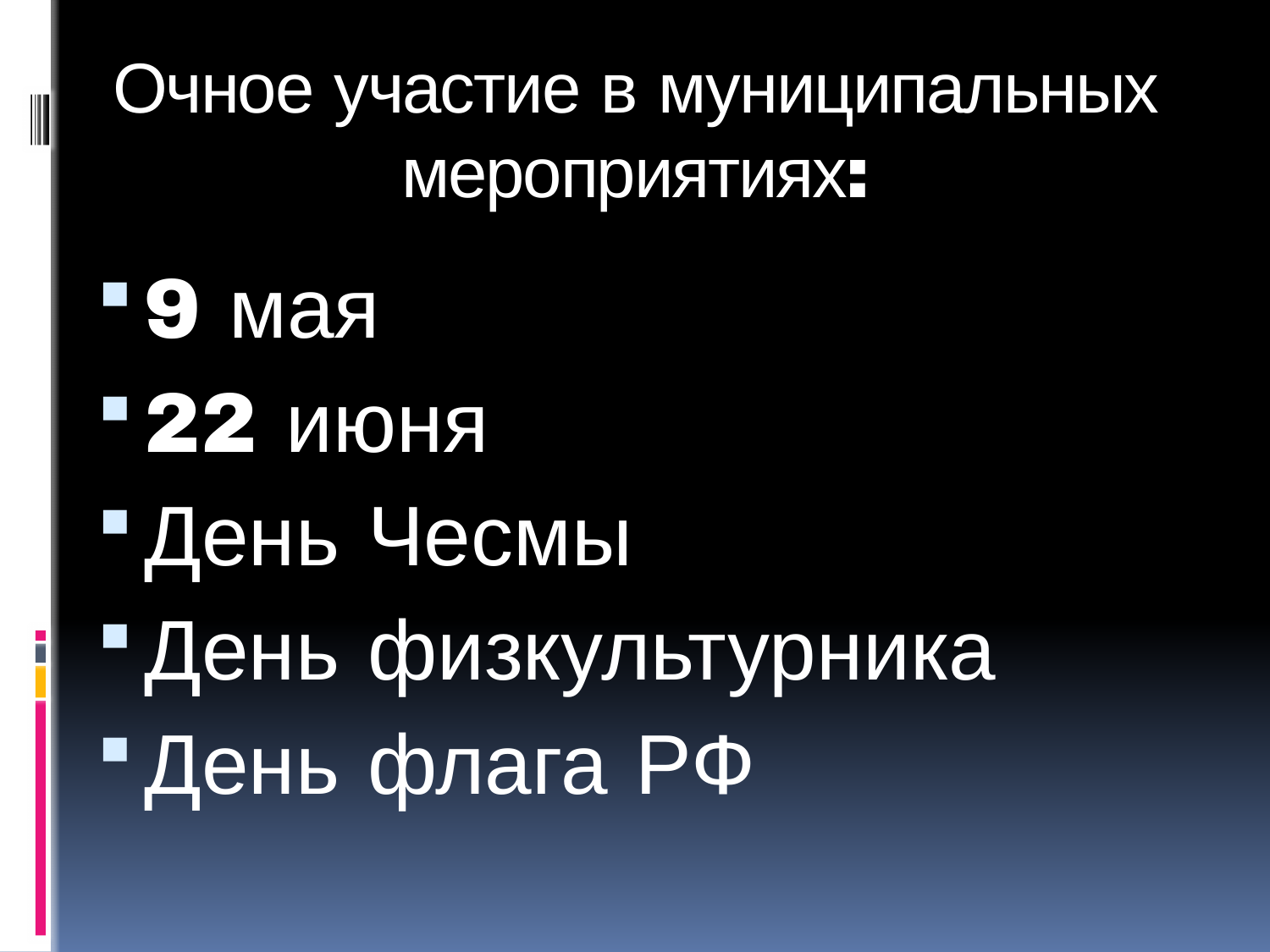

# Очное участие в муниципальных мероприятиях:
9 мая
22 июня
День Чесмы
День физкультурника
День флага РФ